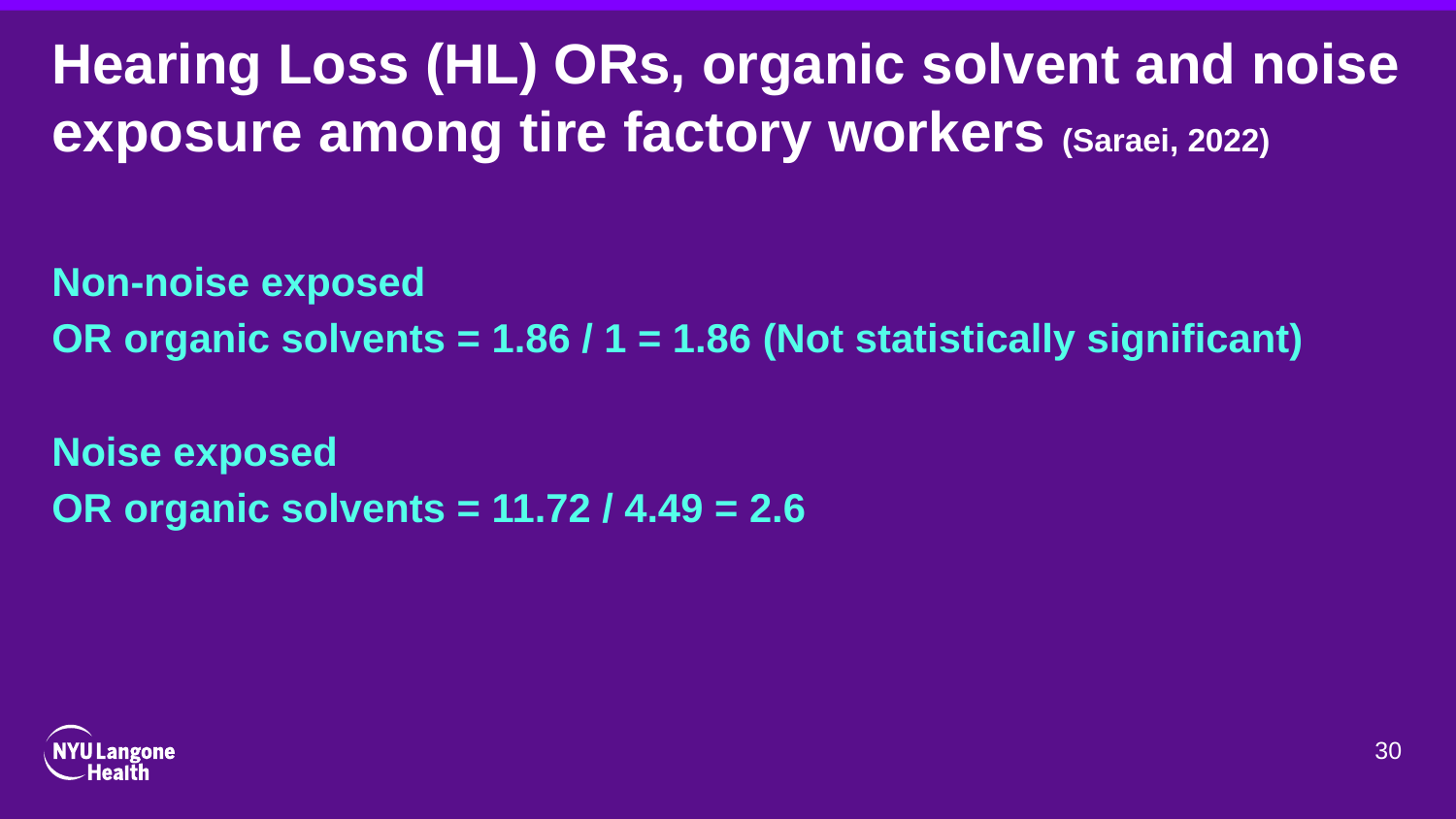

# Hearing Loss (HL) ORs, organic solvent and noise exposure among tire factory workers (Saraei, 2022)
Non-noise exposed
OR organic solvents = 1.86 / 1 = 1.86 (Not statistically significant)

Noise exposed
OR organic solvents = 11.72 / 4.49 = 2.6
30